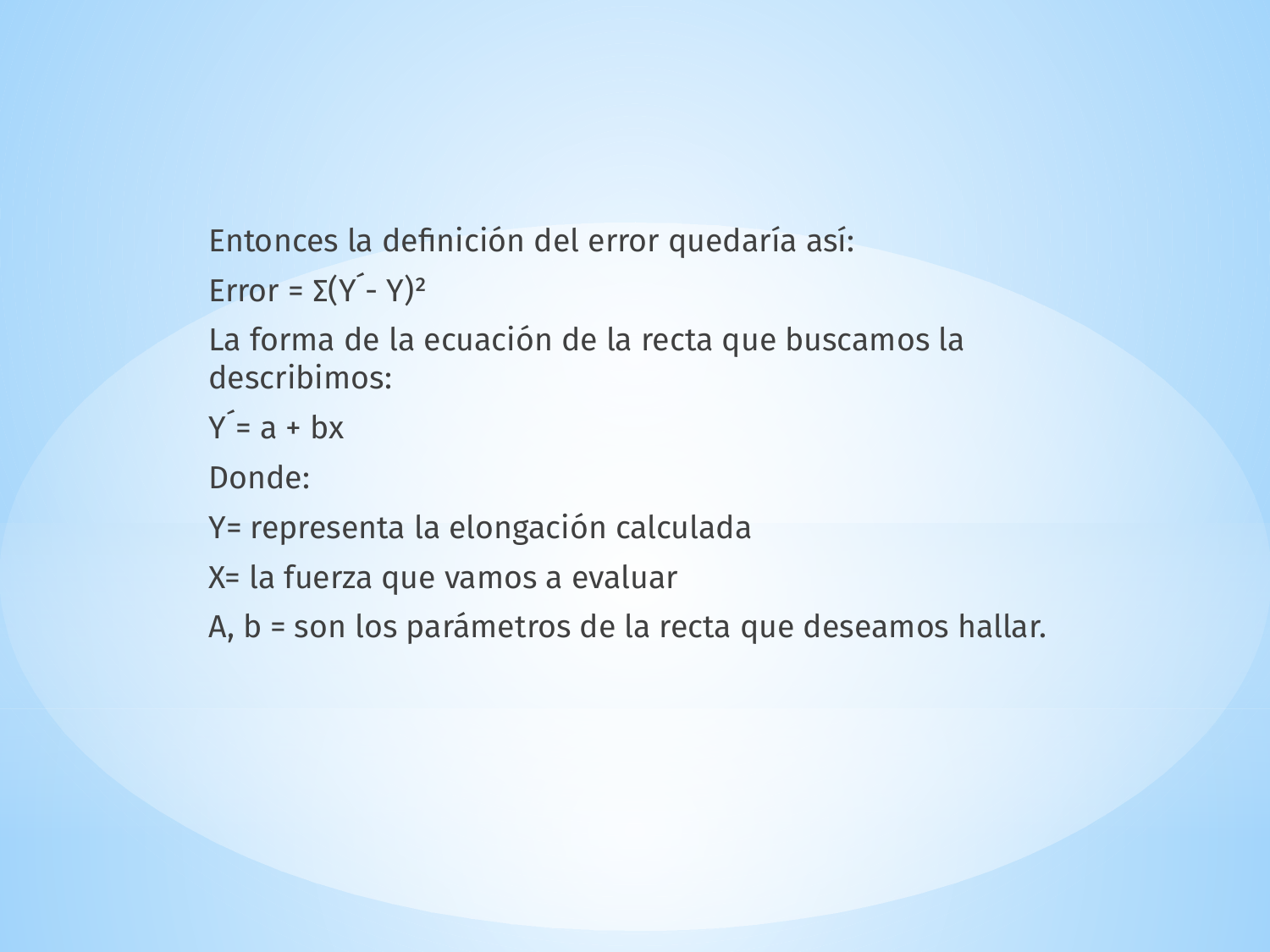

Entonces la definición del error quedaría así:
Error = ∑(Y´- Y)²
La forma de la ecuación de la recta que buscamos la describimos:
Y´= a + bx
Donde:
Y= representa la elongación calculada
X= la fuerza que vamos a evaluar
A, b = son los parámetros de la recta que deseamos hallar.